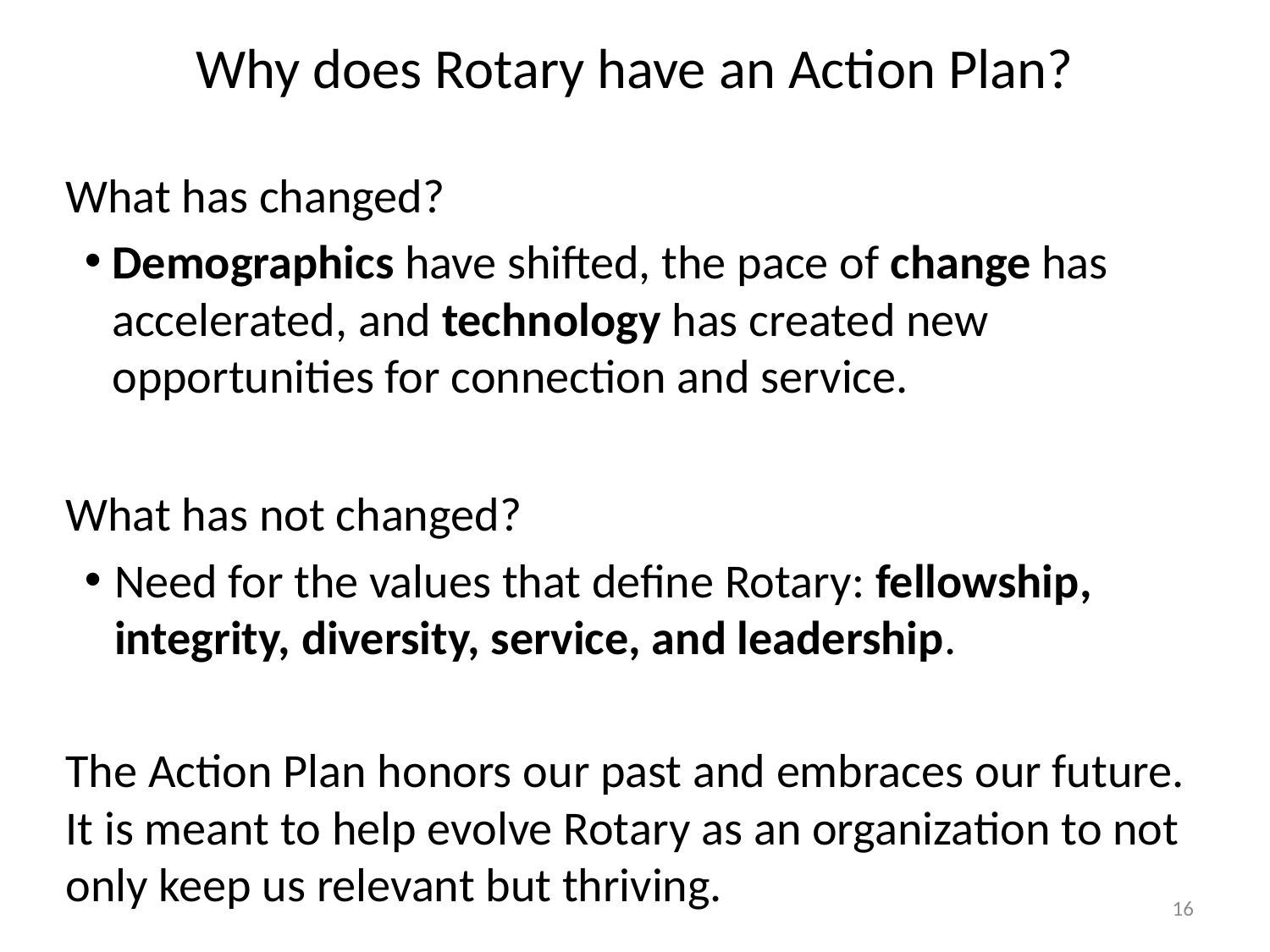

# Why does Rotary have an Action Plan?
What has changed?
Demographics have shifted, the pace of change has accelerated, and technology has created new opportunities for connection and service.

What has not changed?
Need for the values that define Rotary: fellowship, integrity, diversity, service, and leadership.

The Action Plan honors our past and embraces our future. It is meant to help evolve Rotary as an organization to not only keep us relevant but thriving.
16